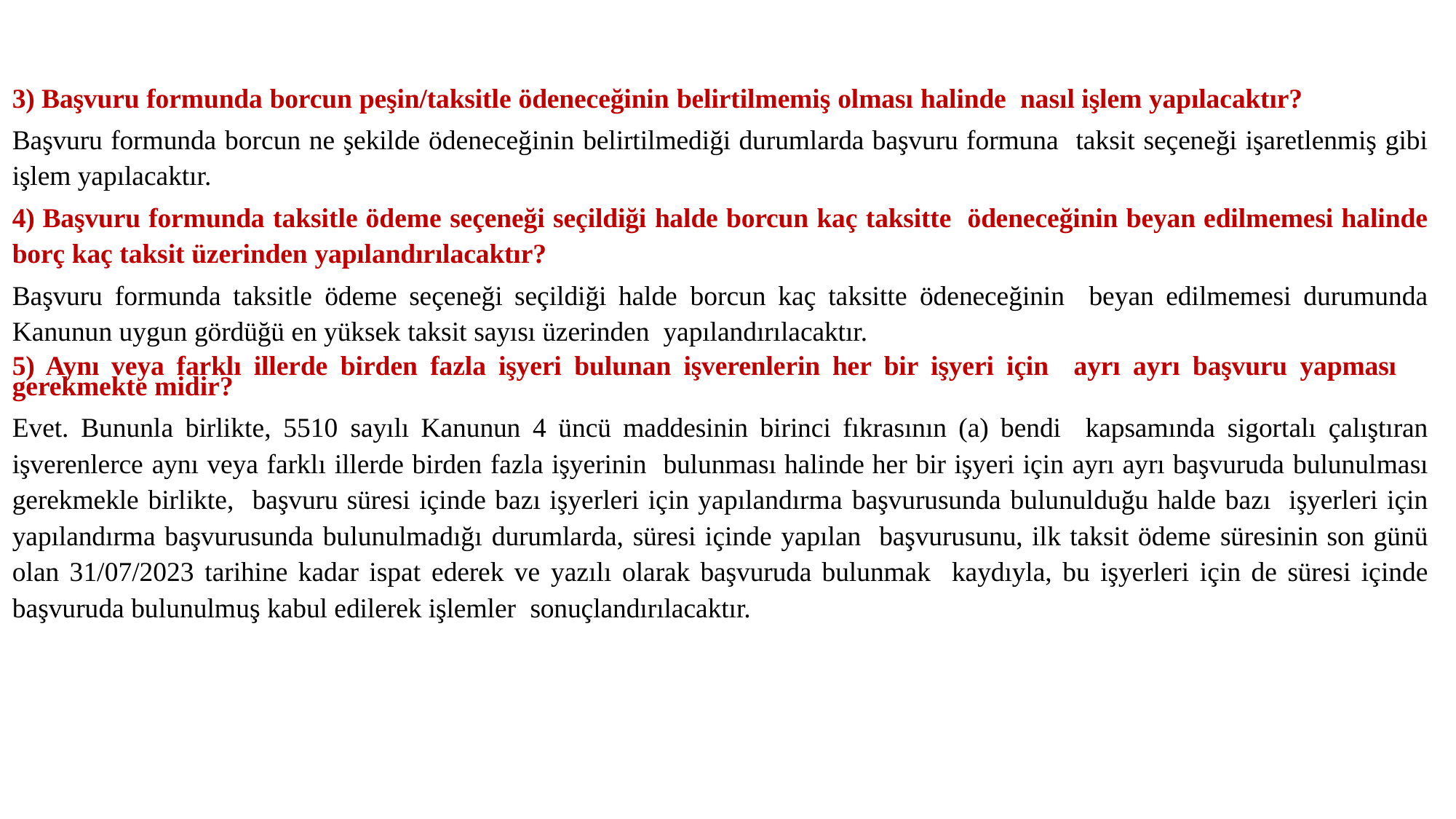

3) Başvuru formunda borcun peşin/taksitle ödeneceğinin belirtilmemiş olması halinde  nasıl işlem yapılacaktır?
Başvuru formunda borcun ne şekilde ödeneceğinin belirtilmediği durumlarda başvuru formuna  taksit seçeneği işaretlenmiş gibi işlem yapılacaktır.
4) Başvuru formunda taksitle ödeme seçeneği seçildiği halde borcun kaç taksitte  ödeneceğinin beyan edilmemesi halinde borç kaç taksit üzerinden yapılandırılacaktır?
Başvuru formunda taksitle ödeme seçeneği seçildiği halde borcun kaç taksitte ödeneceğinin  beyan edilmemesi durumunda Kanunun uygun gördüğü en yüksek taksit sayısı üzerinden  yapılandırılacaktır.
5) Aynı veya farklı illerde birden fazla işyeri bulunan işverenlerin her bir işyeri için  ayrı ayrı başvuru yapması gerekmekte midir?
Evet. Bununla birlikte, 5510 sayılı Kanunun 4 üncü maddesinin birinci fıkrasının (a) bendi  kapsamında sigortalı çalıştıran işverenlerce aynı veya farklı illerde birden fazla işyerinin  bulunması halinde her bir işyeri için ayrı ayrı başvuruda bulunulması gerekmekle birlikte,  başvuru süresi içinde bazı işyerleri için yapılandırma başvurusunda bulunulduğu halde bazı  işyerleri için yapılandırma başvurusunda bulunulmadığı durumlarda, süresi içinde yapılan  başvurusunu, ilk taksit ödeme süresinin son günü olan 31/07/2023 tarihine kadar ispat ederek ve yazılı olarak başvuruda bulunmak  kaydıyla, bu işyerleri için de süresi içinde başvuruda bulunulmuş kabul edilerek işlemler  sonuçlandırılacaktır.